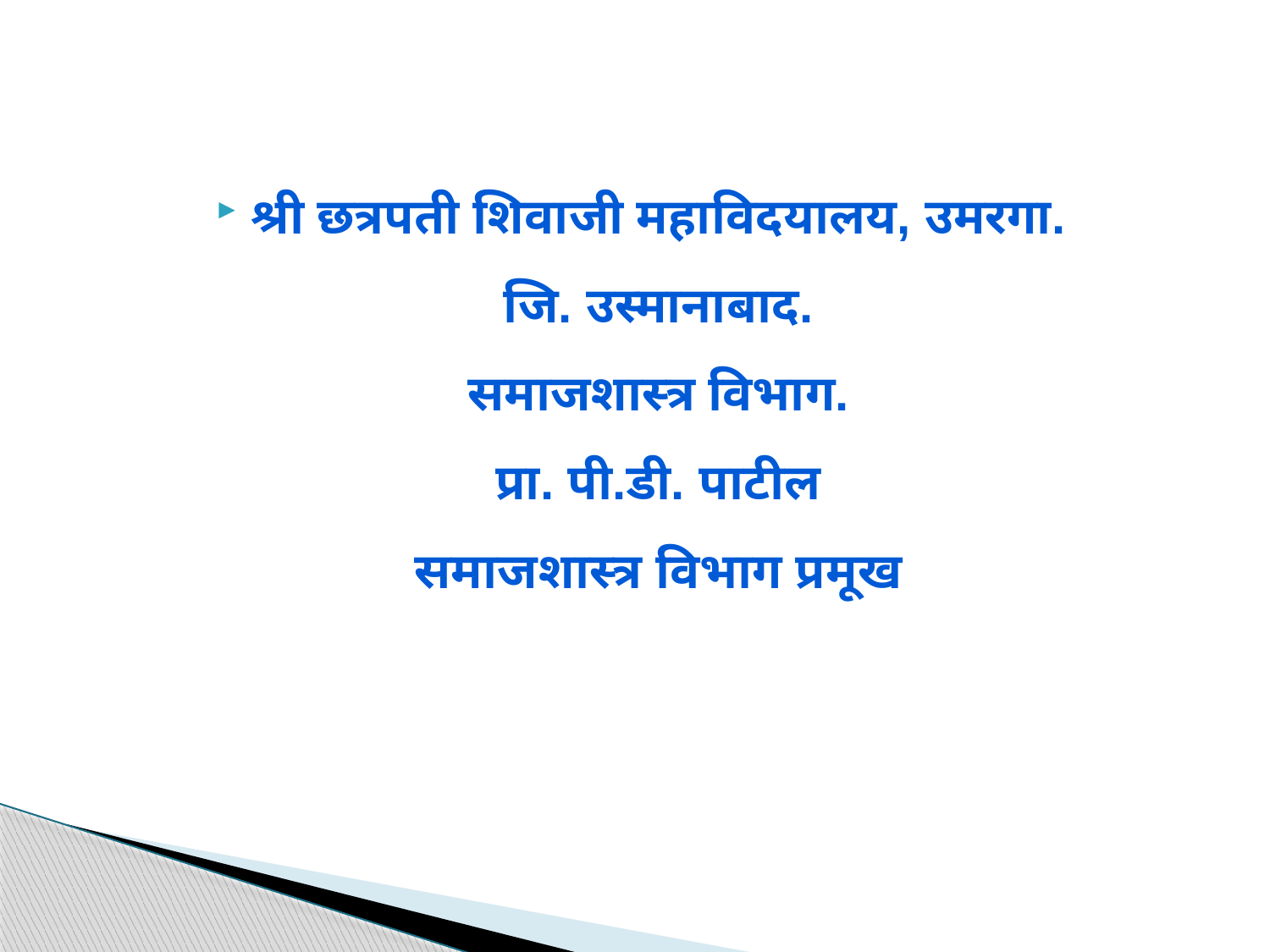

श्री छत्रपती शिवाजी महाविदयालय, उमरगा.
जि. उस्मानाबाद.
समाजशास्त्र विभाग.
प्रा. पी.डी. पाटील
समाजशास्त्र विभाग प्रमूख